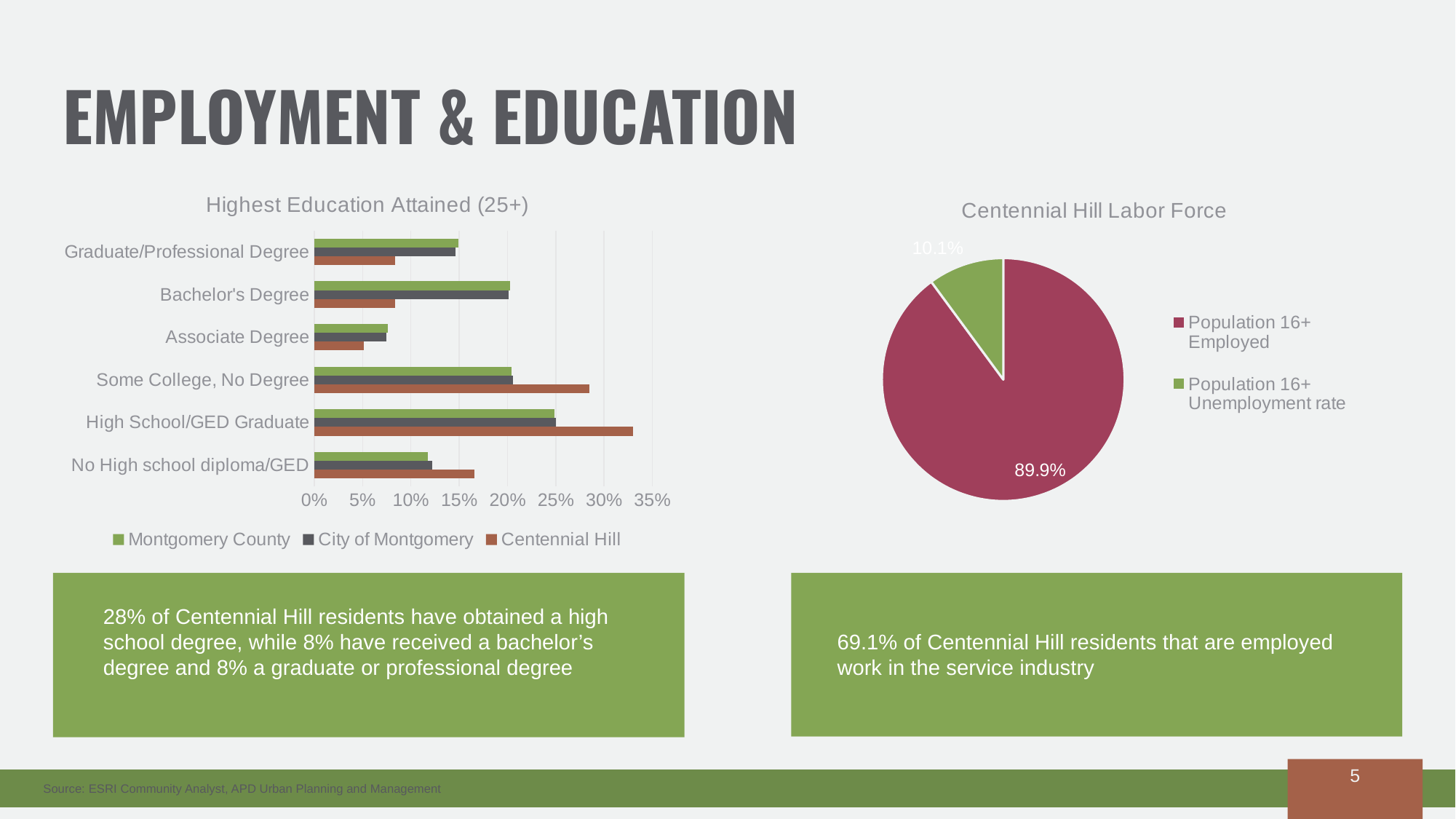

# Employment & education

### Chart: Highest Education Attained (25+)

| Category | Centennial Hill | City of Montgomery | Montgomery County |
|---|---|---|---|
| No High school diploma/GED | 0.166 | 0.122 | 0.118 |
| High School/GED Graduate | 0.33 | 0.25 | 0.249 |
| Some College, No Degree | 0.285 | 0.206 | 0.204 |
| Associate Degree | 0.051 | 0.075 | 0.076 |
| Bachelor's Degree | 0.084 | 0.201 | 0.203 |
| Graduate/Professional Degree | 0.084 | 0.1465 | 0.149 |

### Chart: Centennial Hill Labor Force

| Category | Centennial Hill |
|---|---|
| Population 16+ Employed | 89.9 |
| Population 16+ Unemployment rate | 10.1 |

28% of Centennial Hill residents have obtained a high school degree, while 8% have received a bachelor’s degree and 8% a graduate or professional degree
69.1% of Centennial Hill residents that are employed work in the service industry
5
Source: ESRI Community Analyst, APD Urban Planning and Management